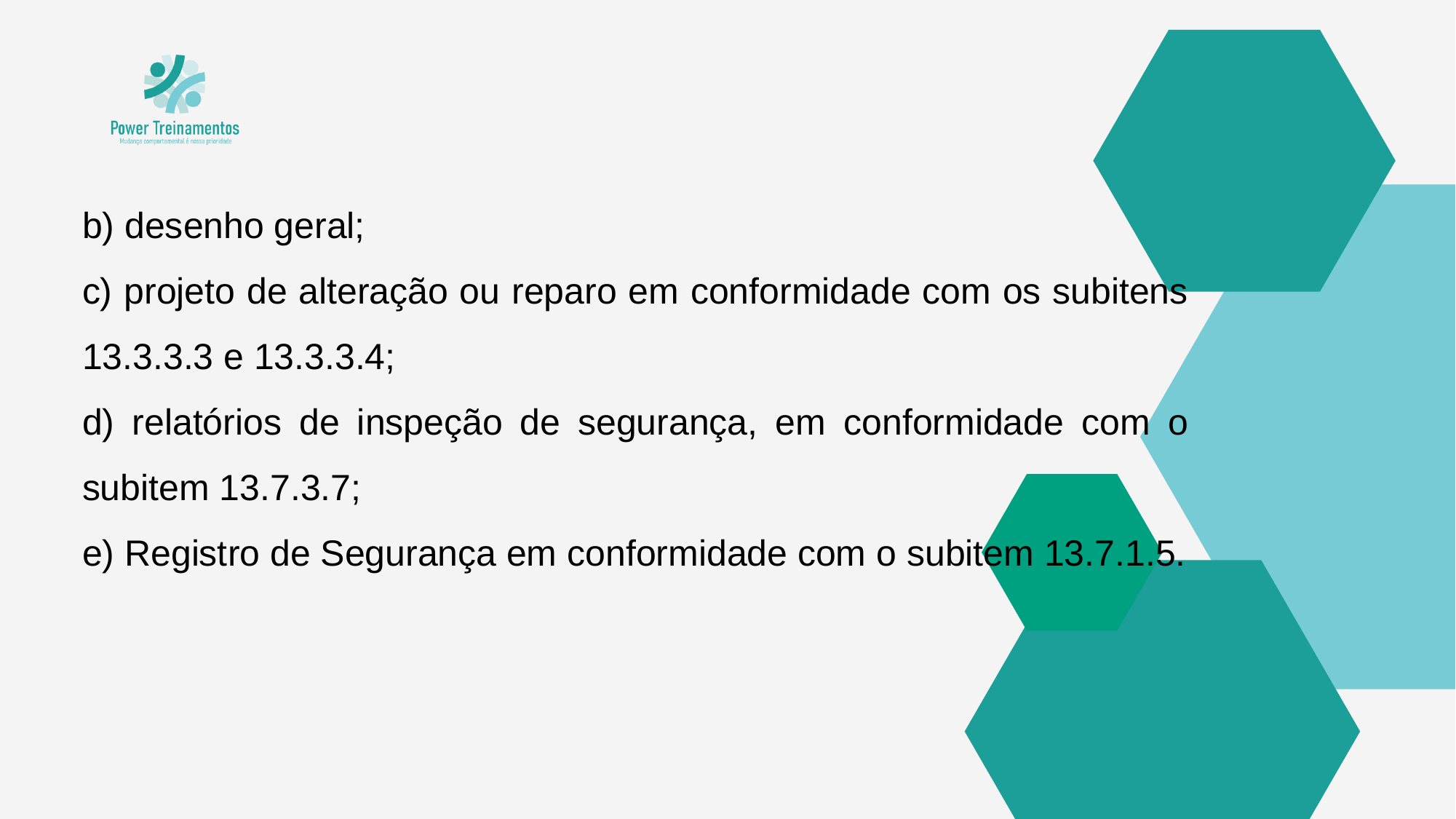

b) desenho geral;
c) projeto de alteração ou reparo em conformidade com os subitens 13.3.3.3 e 13.3.3.4;
d) relatórios de inspeção de segurança, em conformidade com o subitem 13.7.3.7;
e) Registro de Segurança em conformidade com o subitem 13.7.1.5.